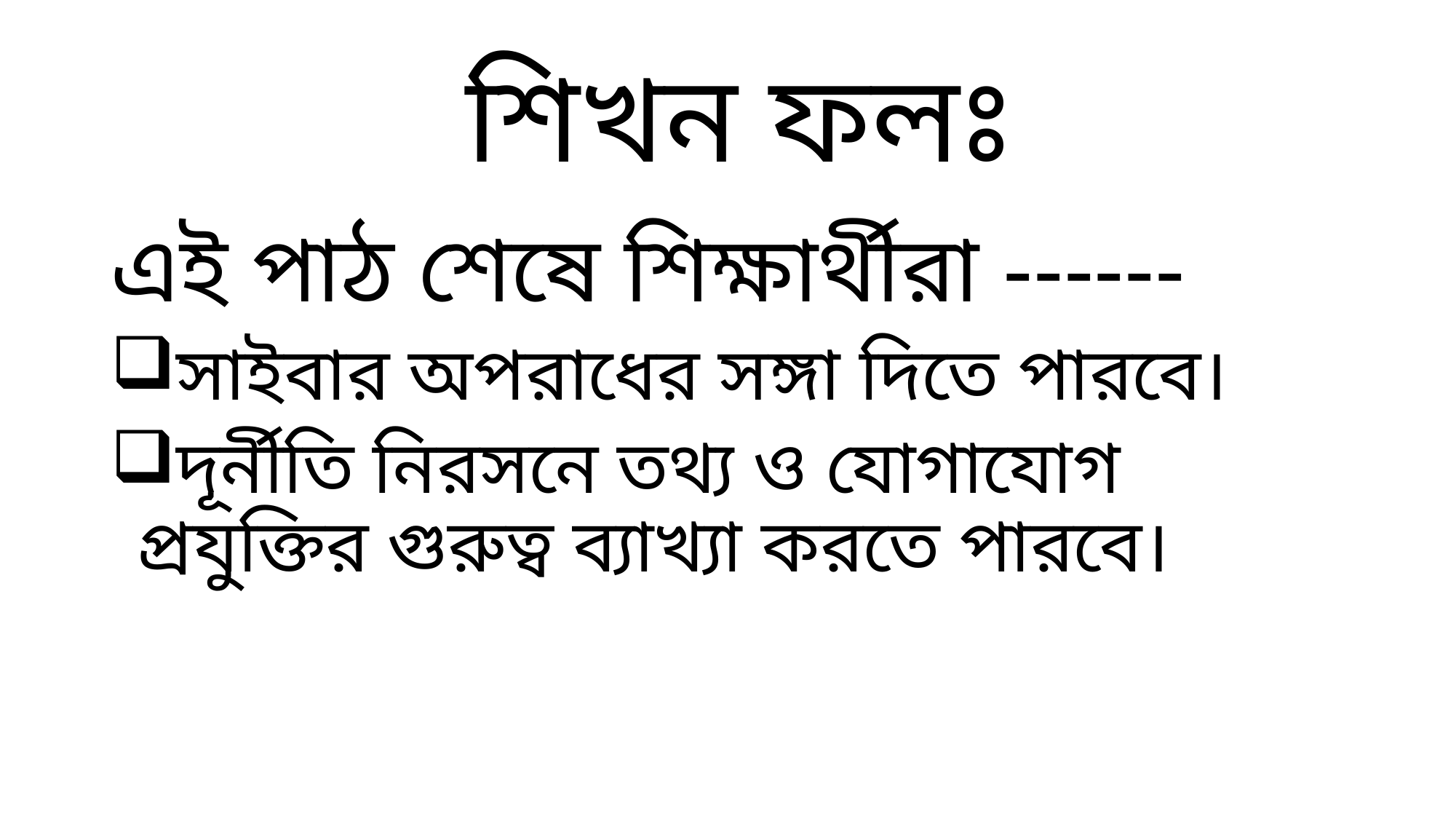

# শিখন ফলঃ
এই পাঠ শেষে শিক্ষার্থীরা ------
সাইবার অপরাধের সঙ্গা দিতে পারবে।
দূর্নীতি নিরসনে তথ্য ও যোগাযোগ প্রযুক্তির গুরুত্ব ব্যাখ্যা করতে পারবে।